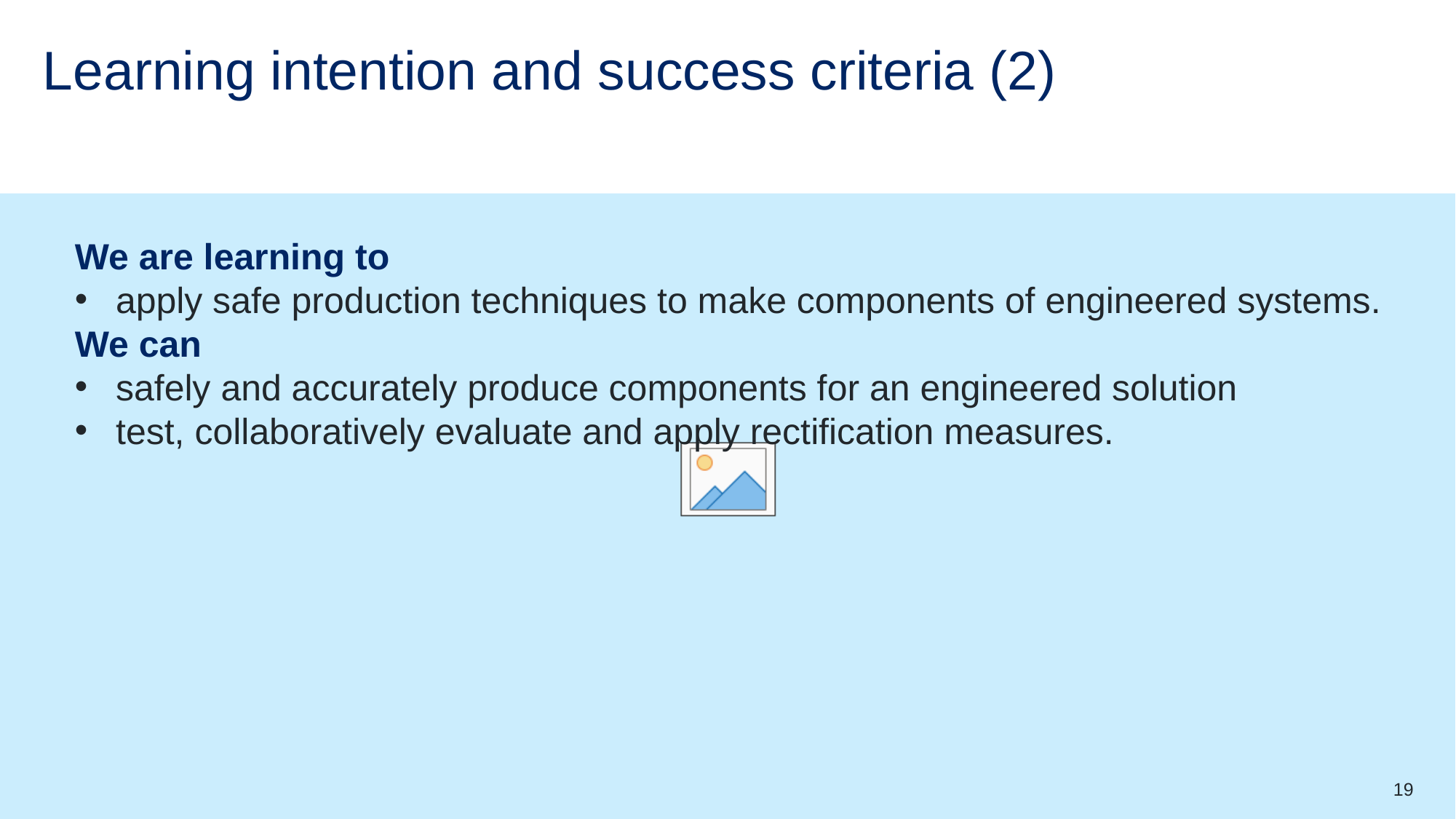

# Learning intention and success criteria (2)
We are learning to
apply safe production techniques to make components of engineered systems.
We can
safely and accurately produce components for an engineered solution
test, collaboratively evaluate and apply rectification measures.

19